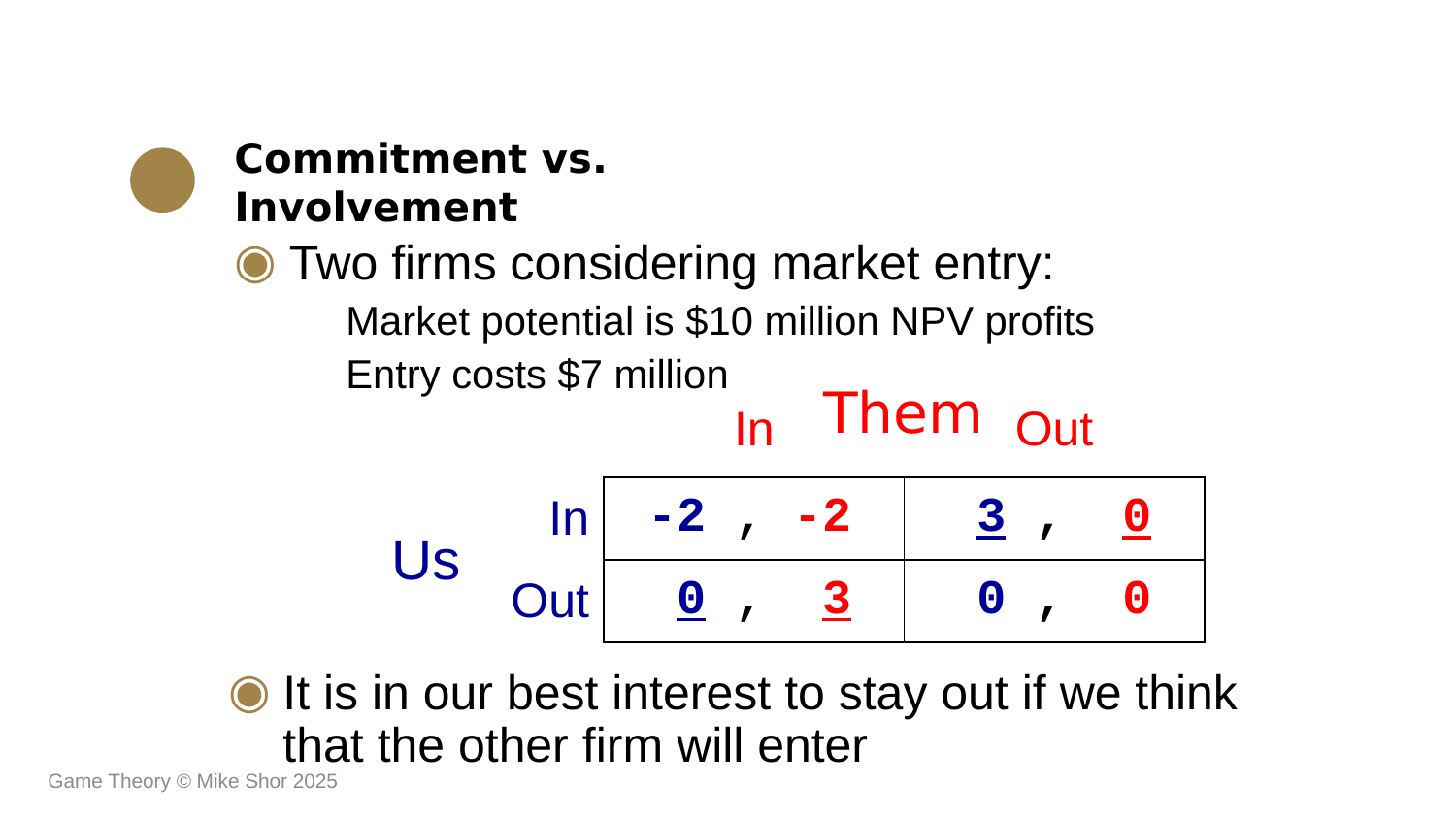

Commitment vs. Involvement
Two firms considering market entry:
          Market potential is $10 million NPV profits
          Entry costs $7 million
Them
|  |  | In | Out |
| --- | --- | --- | --- |
| Us | In | -2 , -2 | 3 , 0 |
|  | Out | 0 , 3 | 0 , 0 |
It is in our best interest to stay out if we think that the other firm will enter
Game Theory © Mike Shor 2025